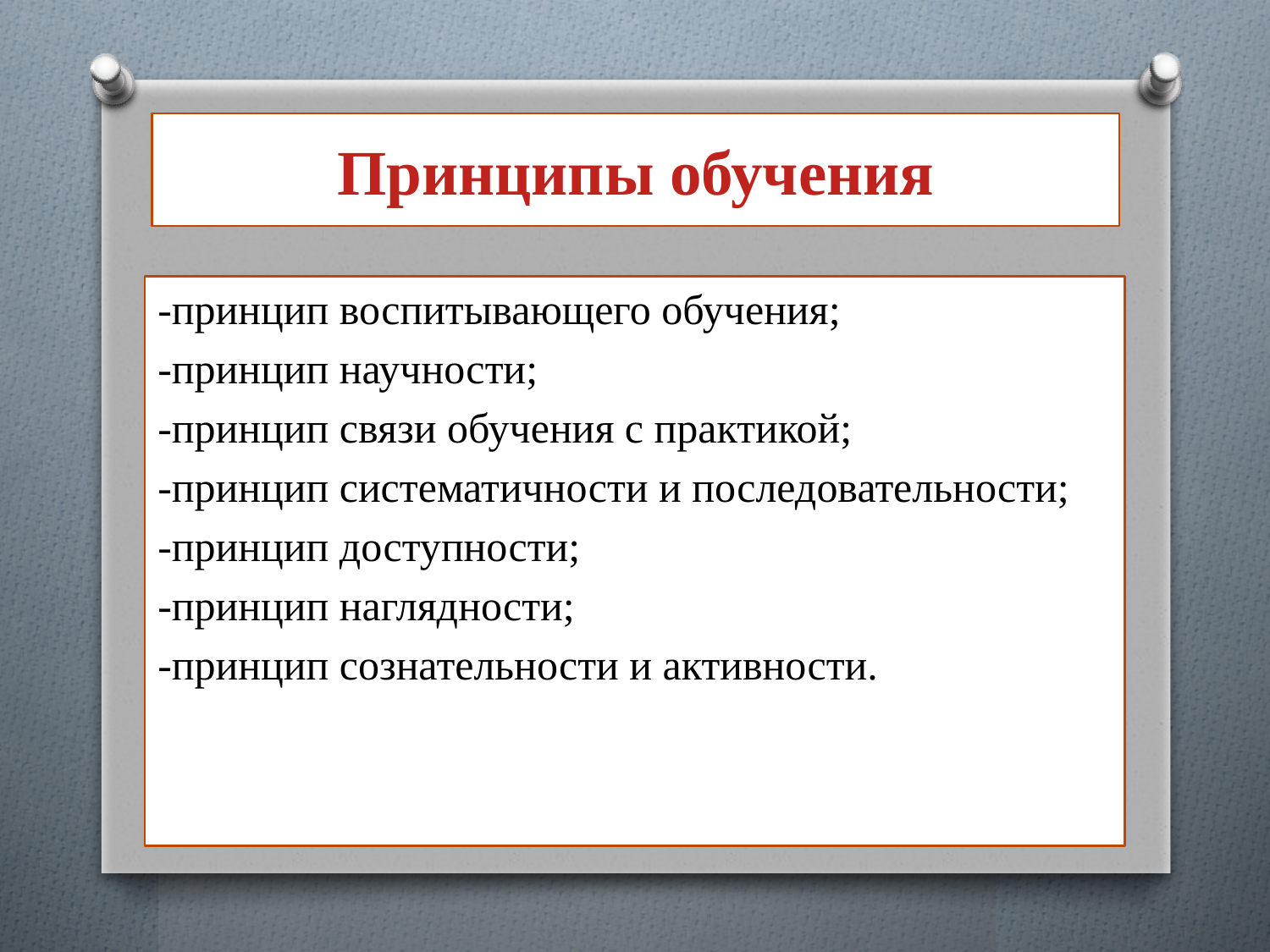

# Принципы обучения
-принцип воспитывающего обучения;
-принцип научности;
-принцип связи обучения с практикой;
-принцип систематичности и последовательности;
-принцип доступности;
-принцип наглядности;
-принцип сознательности и активности.